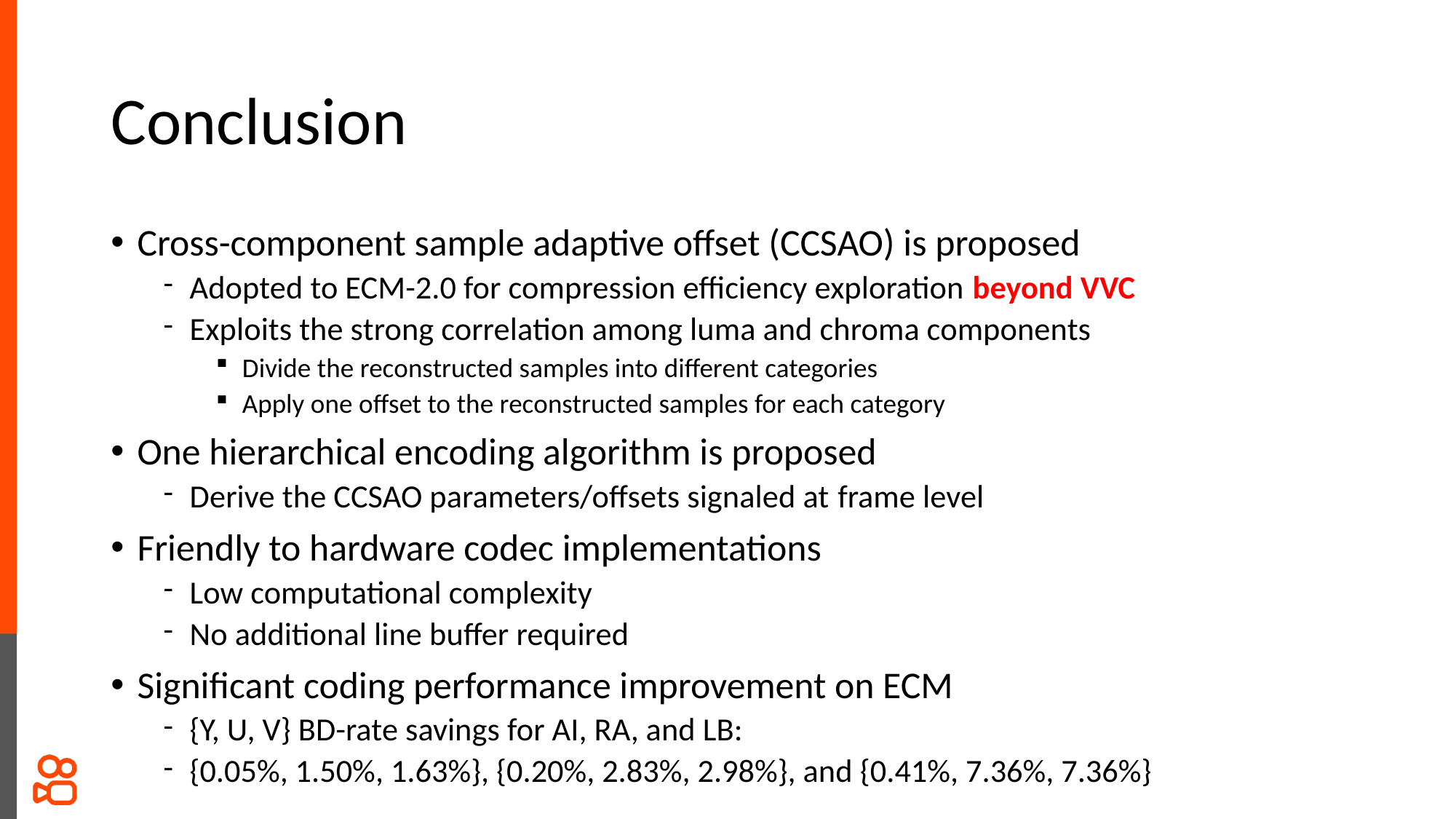

# Conclusion
Cross-component sample adaptive offset (CCSAO) is proposed
Adopted to ECM-2.0 for compression efficiency exploration beyond VVC
Exploits the strong correlation among luma and chroma components
Divide the reconstructed samples into different categories
Apply one offset to the reconstructed samples for each category
One hierarchical encoding algorithm is proposed
Derive the CCSAO parameters/offsets signaled at frame level
Friendly to hardware codec implementations
Low computational complexity
No additional line buffer required
Significant coding performance improvement on ECM
{Y, U, V} BD-rate savings for AI, RA, and LB:
{0.05%, 1.50%, 1.63%}, {0.20%, 2.83%, 2.98%}, and {0.41%, 7.36%, 7.36%}